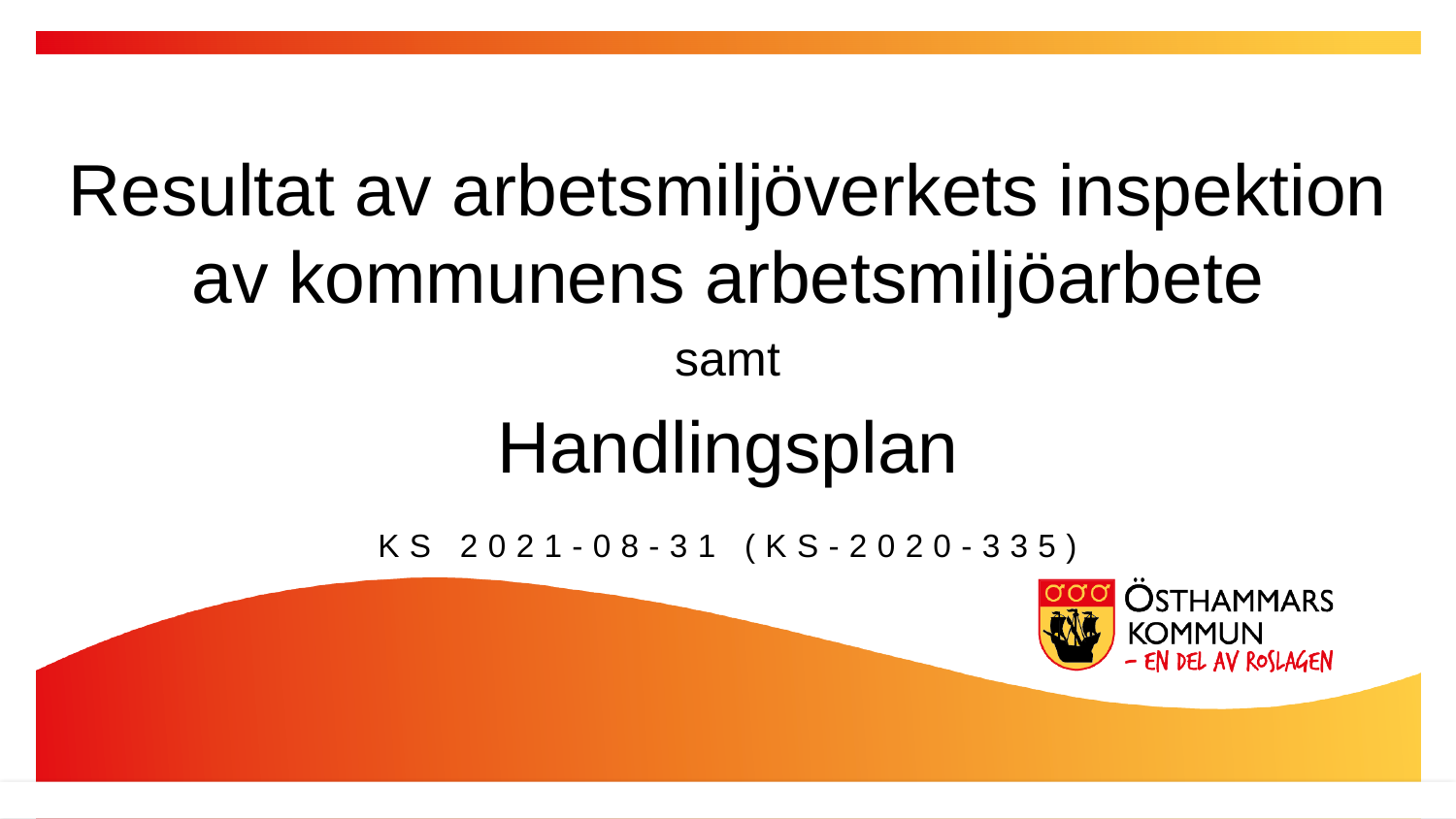

Resultat av arbetsmiljöverkets inspektion av kommunens arbetsmiljöarbete
samt
Handlingsplan
KS 2021-08-31 (KS-2020-335)